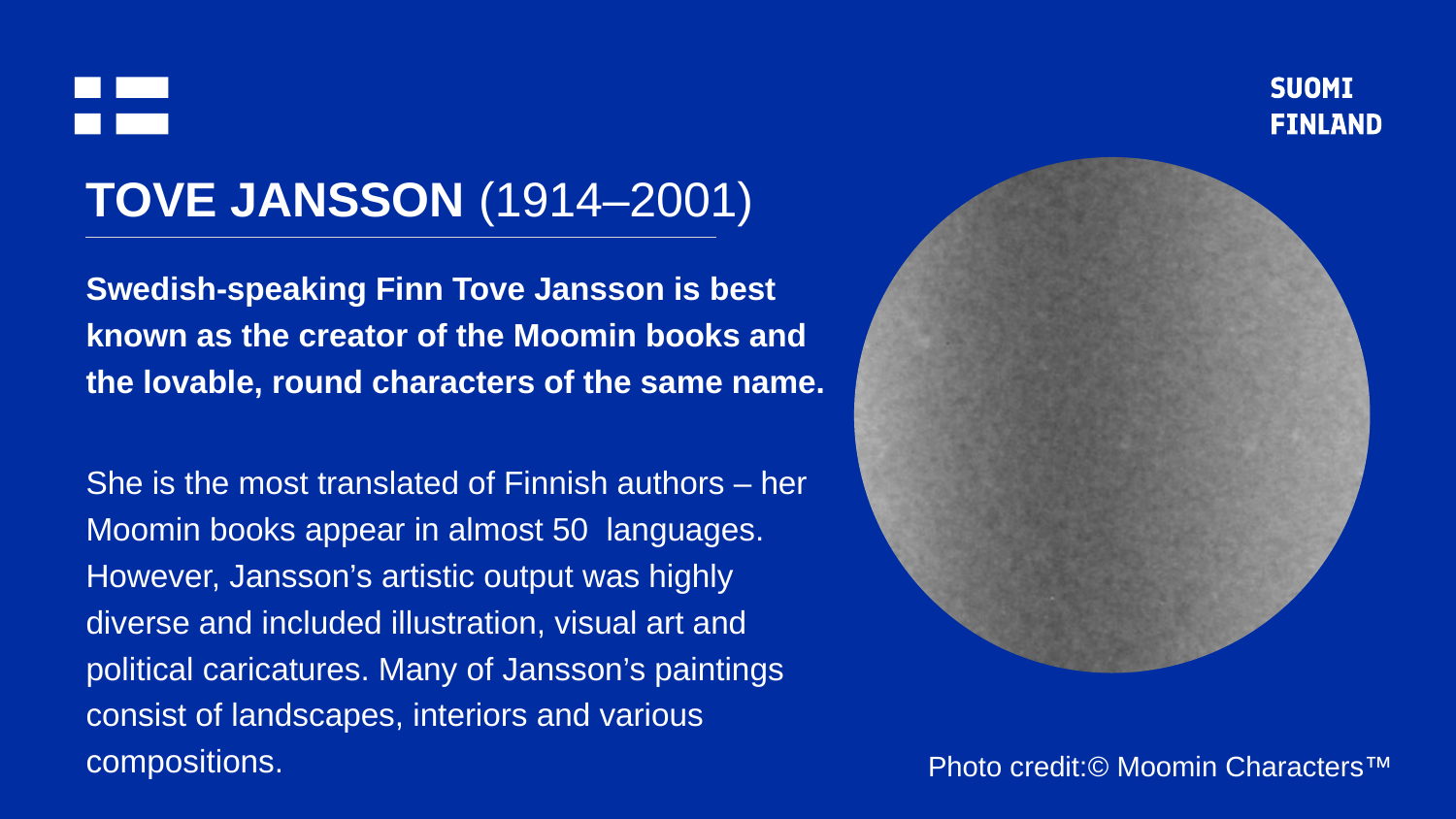

# TOVE JANSSON (1914–2001)
Swedish-speaking Finn Tove Jansson is best known as the creator of the Moomin books and the lovable, round characters of the same name.

She is the most translated of Finnish authors – her Moomin books appear in almost 50  languages. However, Jansson’s artistic output was highly diverse and included illustration, visual art and political caricatures. Many of Jansson’s paintings consist of landscapes, interiors and various compositions.

Photo credit:© Moomin Characters™